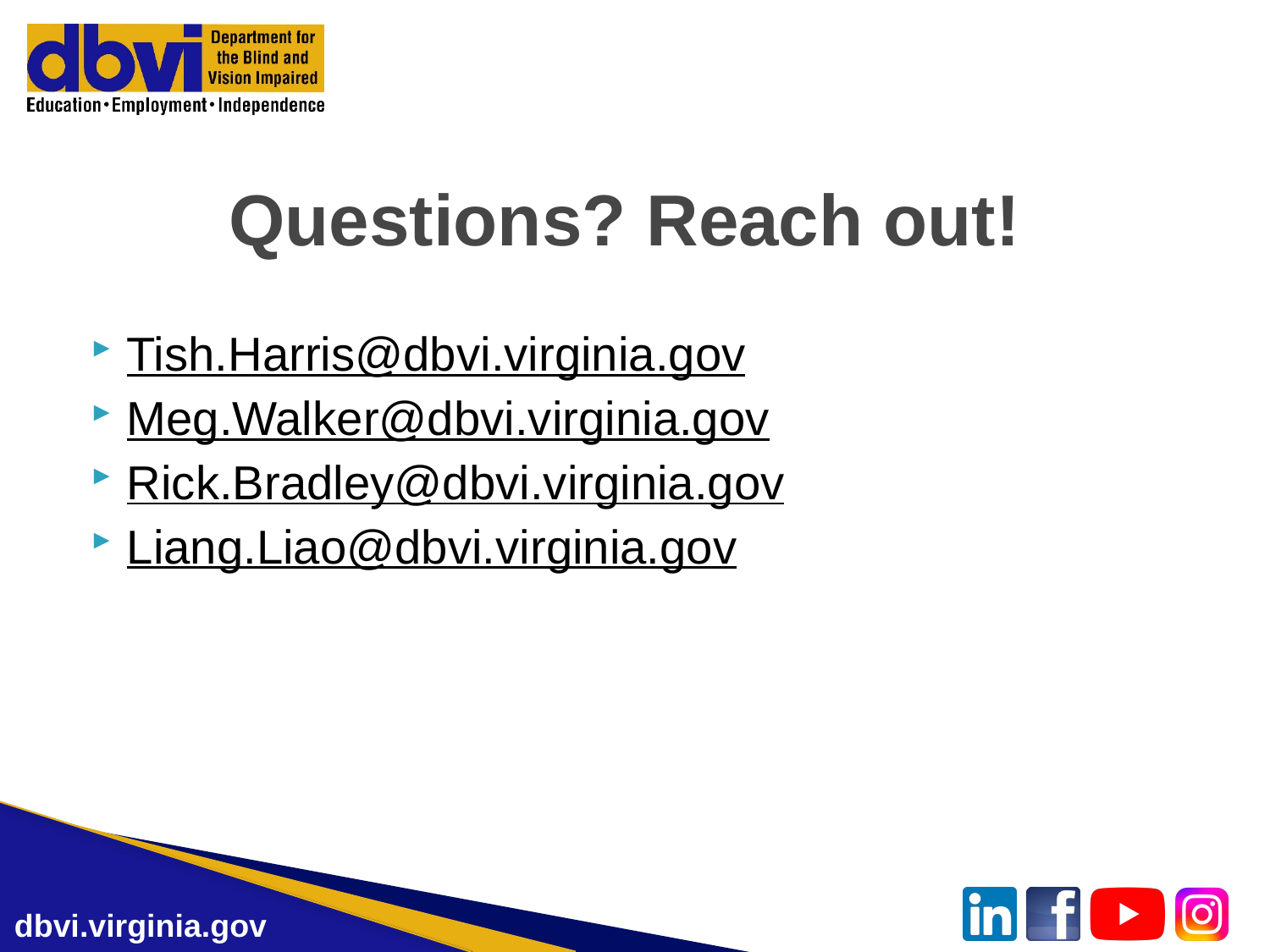

# Questions? Reach out!
Tish.Harris@dbvi.virginia.gov
Meg.Walker@dbvi.virginia.gov
Rick.Bradley@dbvi.virginia.gov
Liang.Liao@dbvi.virginia.gov